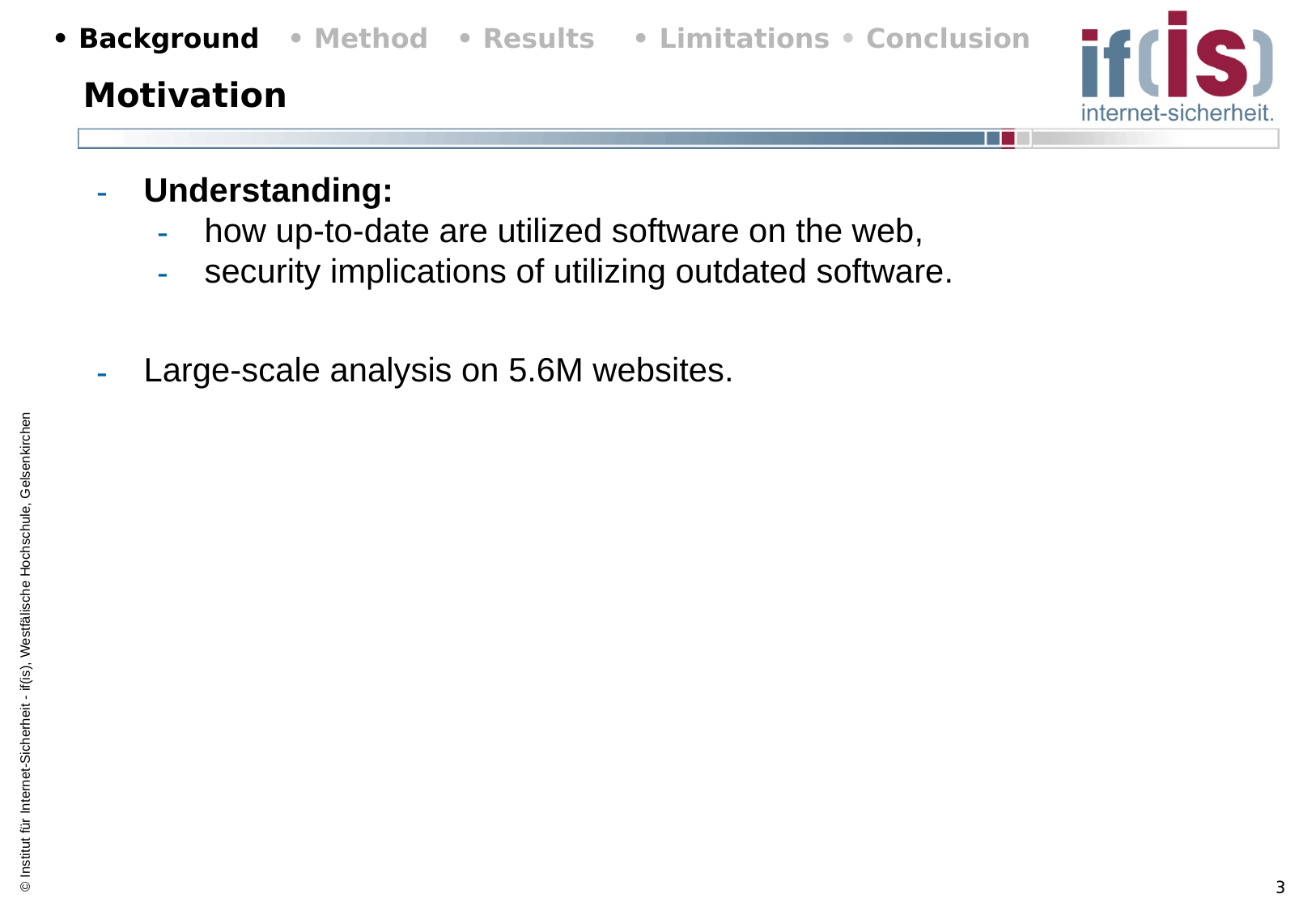

# • Background   • Method   • Results    • Limitations • Conclusion
Motivation
Understanding:
how up-to-date are utilized software on the web,
security implications of utilizing outdated software.

Large-scale analysis on 5.6M websites.
3